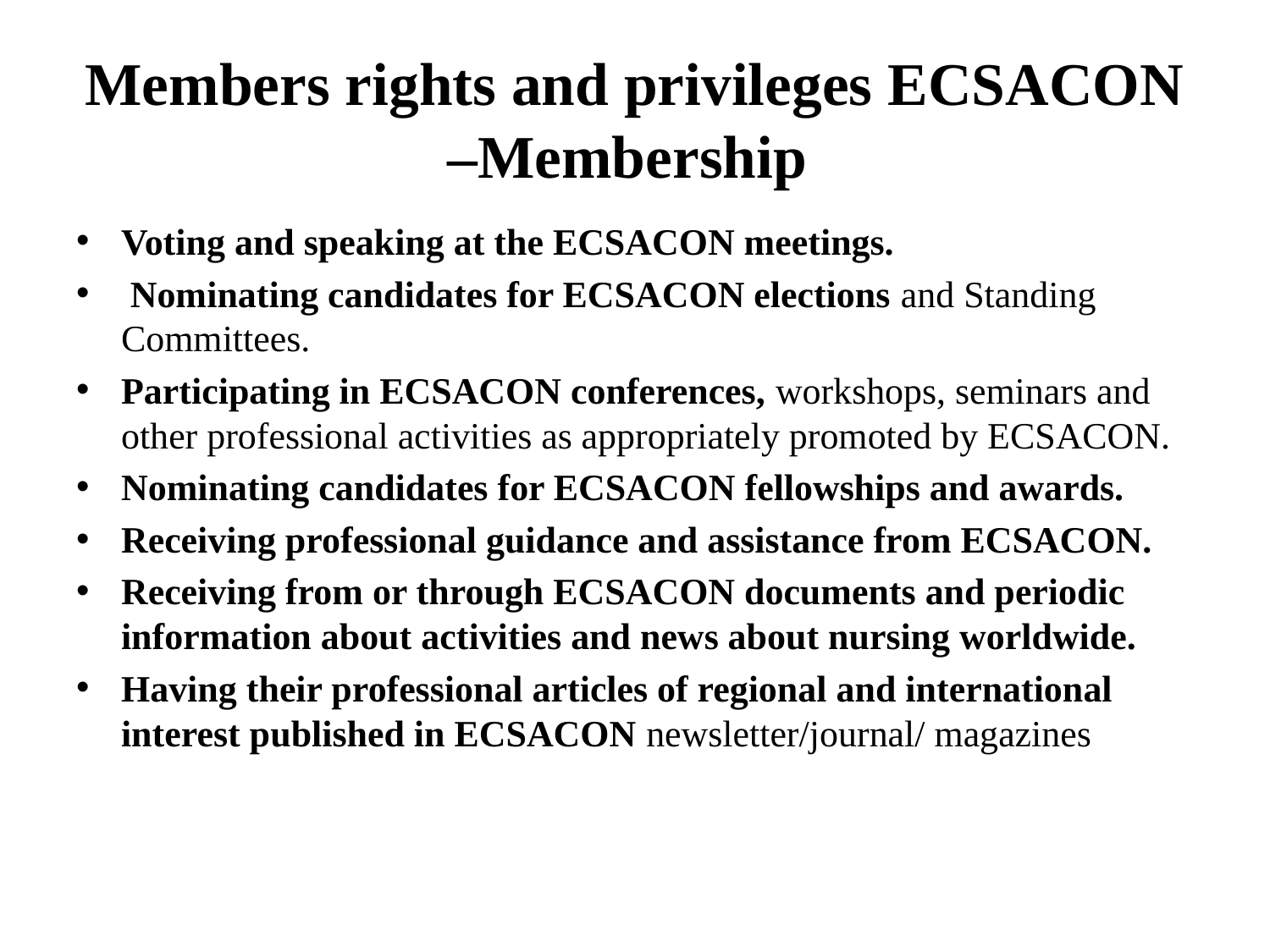

# Members rights and privileges ECSACON –Membership
Voting and speaking at the ECSACON meetings.
 Nominating candidates for ECSACON elections and Standing Committees.
Participating in ECSACON conferences, workshops, seminars and other professional activities as appropriately promoted by ECSACON.
Nominating candidates for ECSACON fellowships and awards.
Receiving professional guidance and assistance from ECSACON.
Receiving from or through ECSACON documents and periodic information about activities and news about nursing worldwide.
Having their professional articles of regional and international interest published in ECSACON newsletter/journal/ magazines